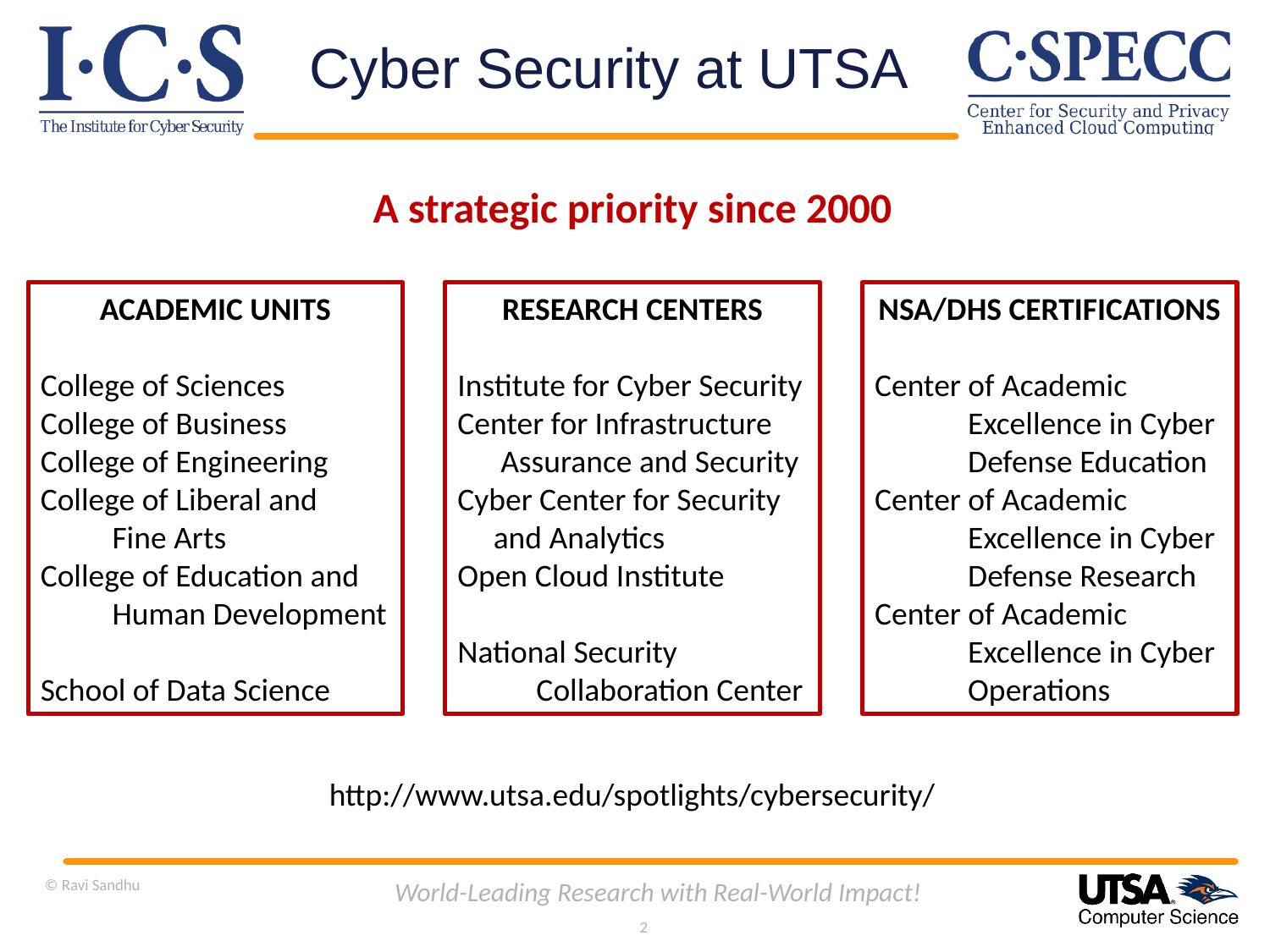

# Cyber Security at UTSA
A strategic priority since 2000
NSA/DHS CERTIFICATIONS

Center of Academic
             Excellence in Cyber
             Defense Education
Center of Academic
             Excellence in Cyber
             Defense Research
Center of Academic
             Excellence in Cyber
             Operations
RESEARCH CENTERS

Institute for Cyber Security
Center for Infrastructure
      Assurance and Security
Cyber Center for Security
     and Analytics
Open Cloud Institute

National Security
           Collaboration Center
ACADEMIC UNITS

College of Sciences
College of Business
College of Engineering
College of Liberal and
          Fine Arts
College of Education and
          Human Development

School of Data Science
http://www.utsa.edu/spotlights/cybersecurity/
© Ravi Sandhu
World-Leading Research with Real-World Impact!
2